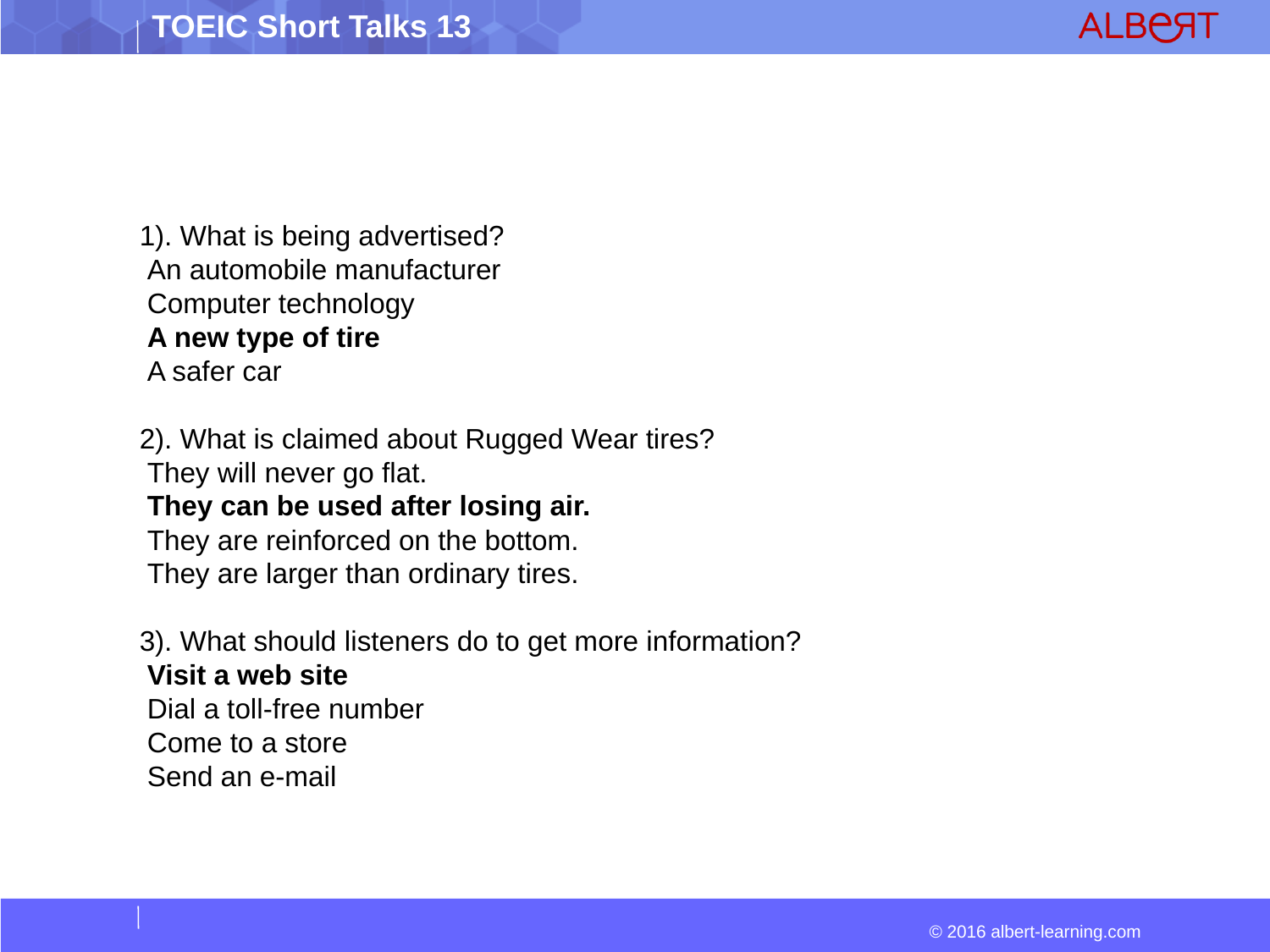

1). What is being advertised?
 An automobile manufacturer
 Computer technology
 A new type of tire
 A safer car
2). What is claimed about Rugged Wear tires?
 They will never go flat.
 They can be used after losing air.
 They are reinforced on the bottom.
 They are larger than ordinary tires.
3). What should listeners do to get more information?
 Visit a web site
 Dial a toll-free number
 Come to a store
 Send an e-mail